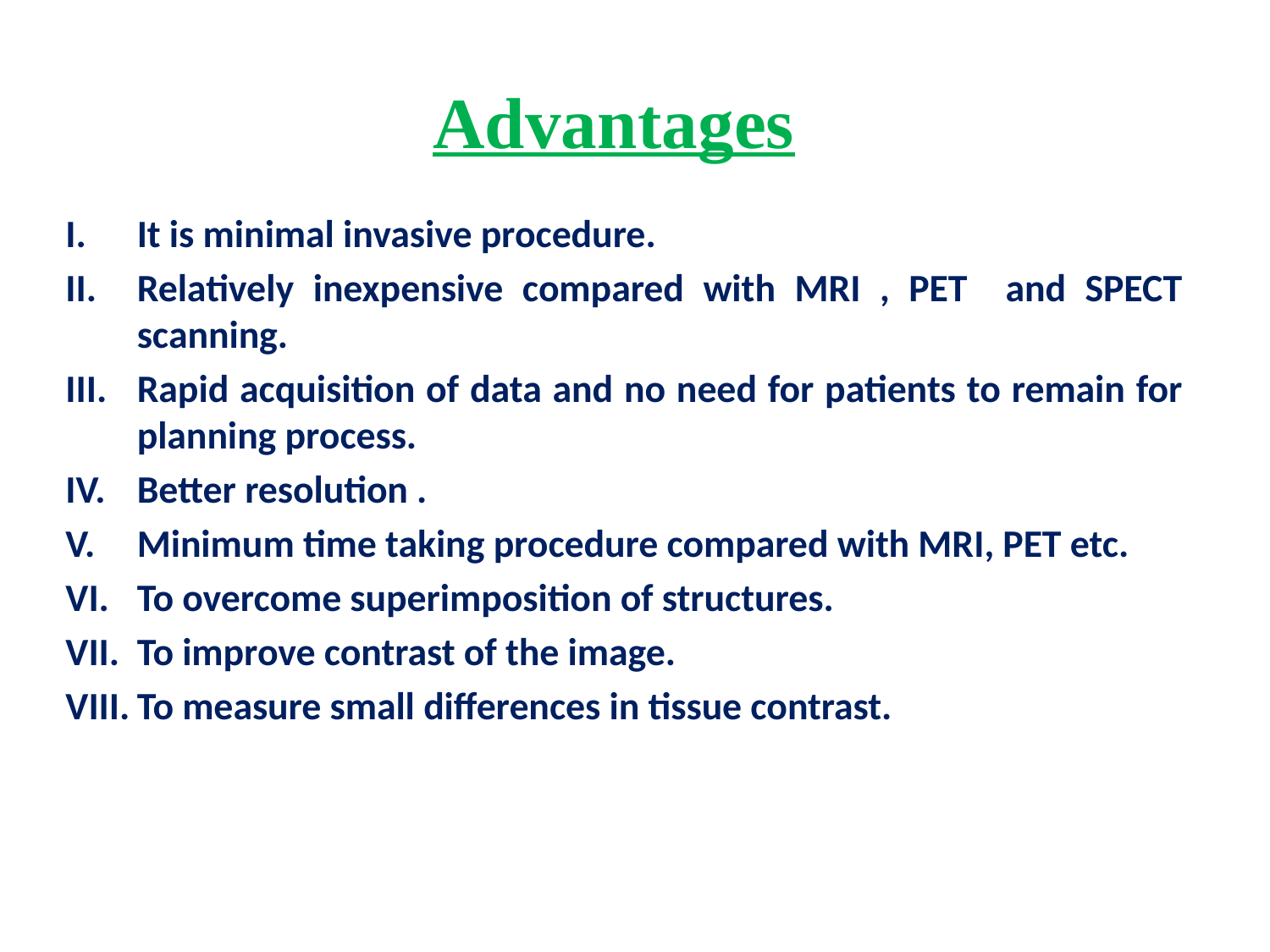

# Advantages

It is minimal invasive procedure.
Relatively inexpensive compared with MRI , PET  and SPECT scanning.
Rapid acquisition of data and no need for patients to remain for planning process.
Better resolution .
Minimum time taking procedure compared with MRI, PET etc.
To overcome superimposition of structures.
To improve contrast of the image.
To measure small differences in tissue contrast.